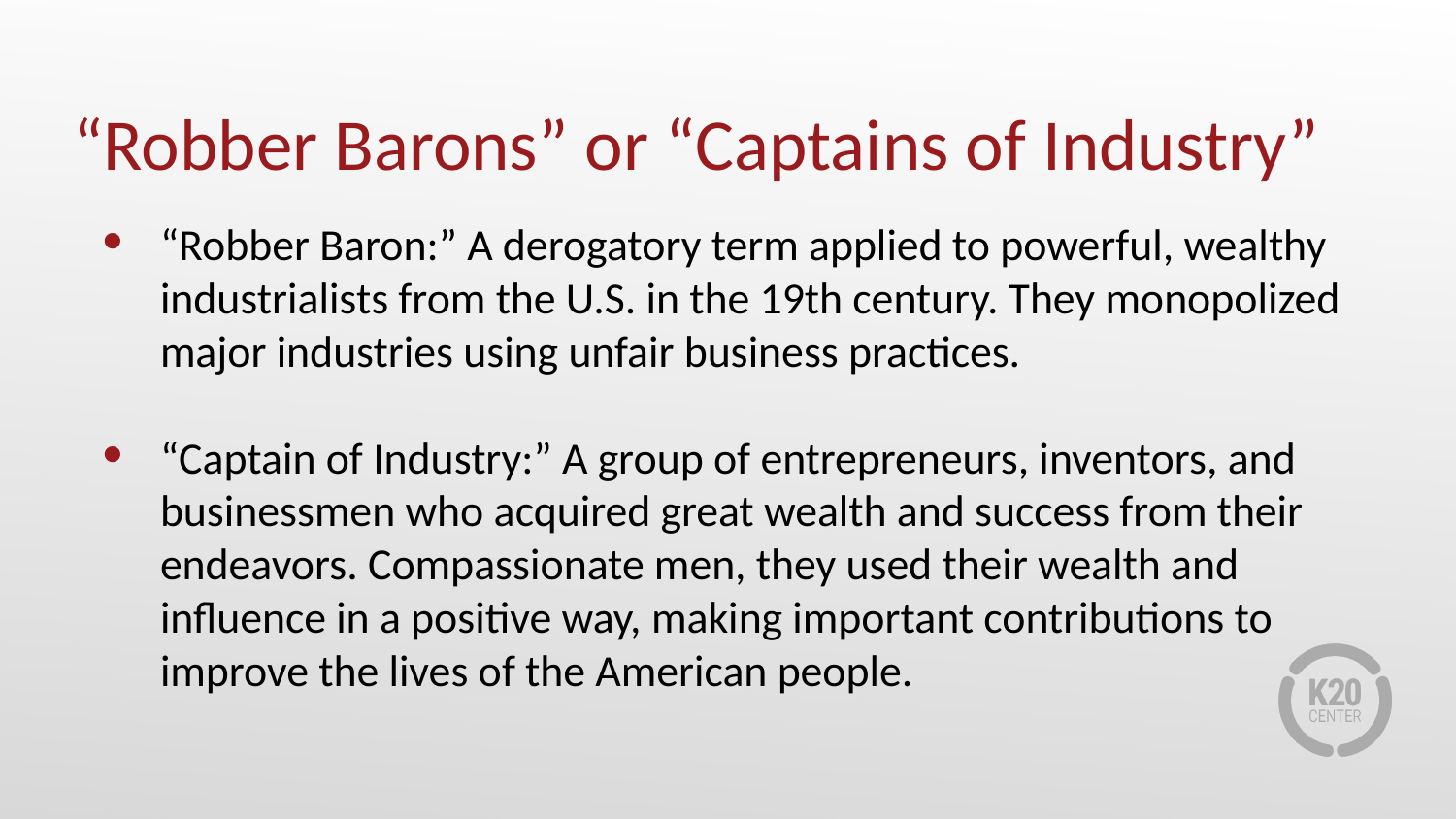

# “Robber Barons” or “Captains of Industry”
“Robber Baron:” A derogatory term applied to powerful, wealthy industrialists from the U.S. in the 19th century. They monopolized major industries using unfair business practices.

“Captain of Industry:” A group of entrepreneurs, inventors, and businessmen who acquired great wealth and success from their endeavors. Compassionate men, they used their wealth and influence in a positive way, making important contributions to improve the lives of the American people.